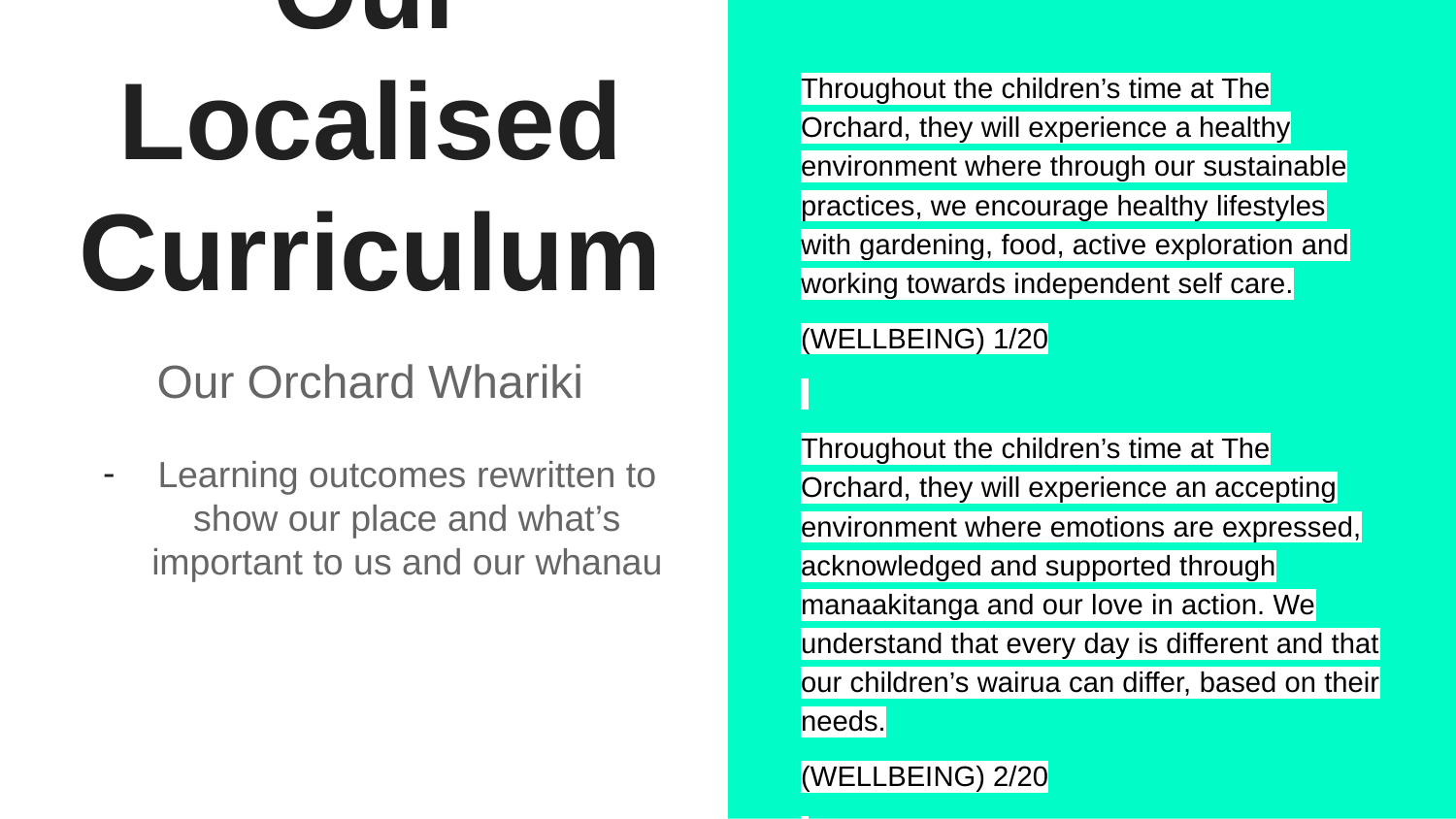

# Our Localised Curriculum

Throughout the children’s time at The Orchard, they will experience a healthy environment where through our sustainable practices, we encourage healthy lifestyles with gardening, food, active exploration and working towards independent self care.
(WELLBEING) 1/20

Throughout the children’s time at The Orchard, they will experience an accepting environment where emotions are expressed, acknowledged and supported through manaakitanga and our love in action. We understand that every day is different and that our children’s wairua can differ, based on their needs.
(WELLBEING) 2/20

Our Orchard Whariki

Learning outcomes rewritten to show our place and what’s important to us and our whanau